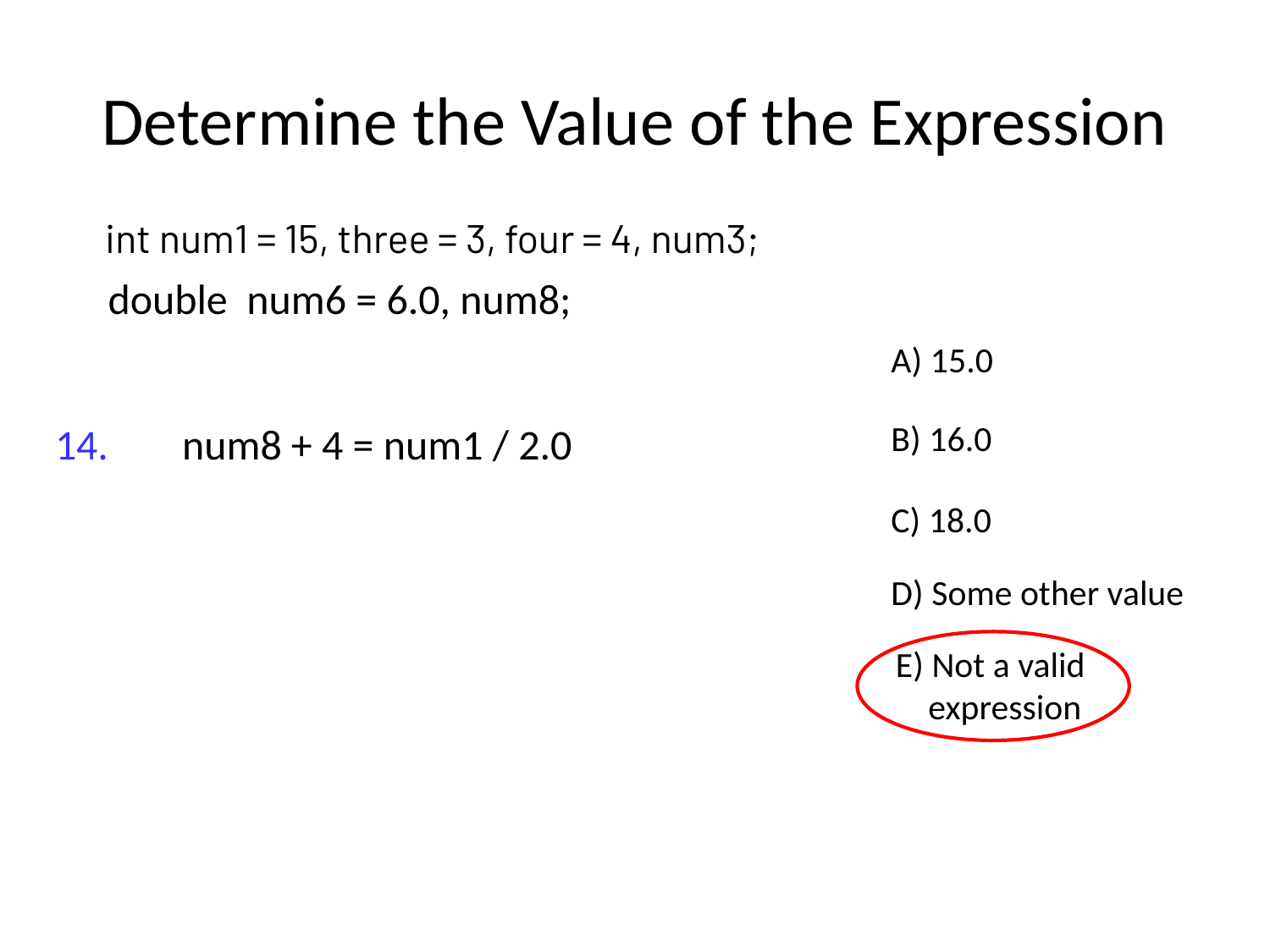

# Determine the Value of the Expression
int num1 = 15, three = 3, four = 4, num3;
double  num6 = 6.0, num8;
A) 15.0
B) 16.0
14.     	num8 + 4 = num1 / 2.0
C) 18.0
D) Some other value

E) Not a valid expression